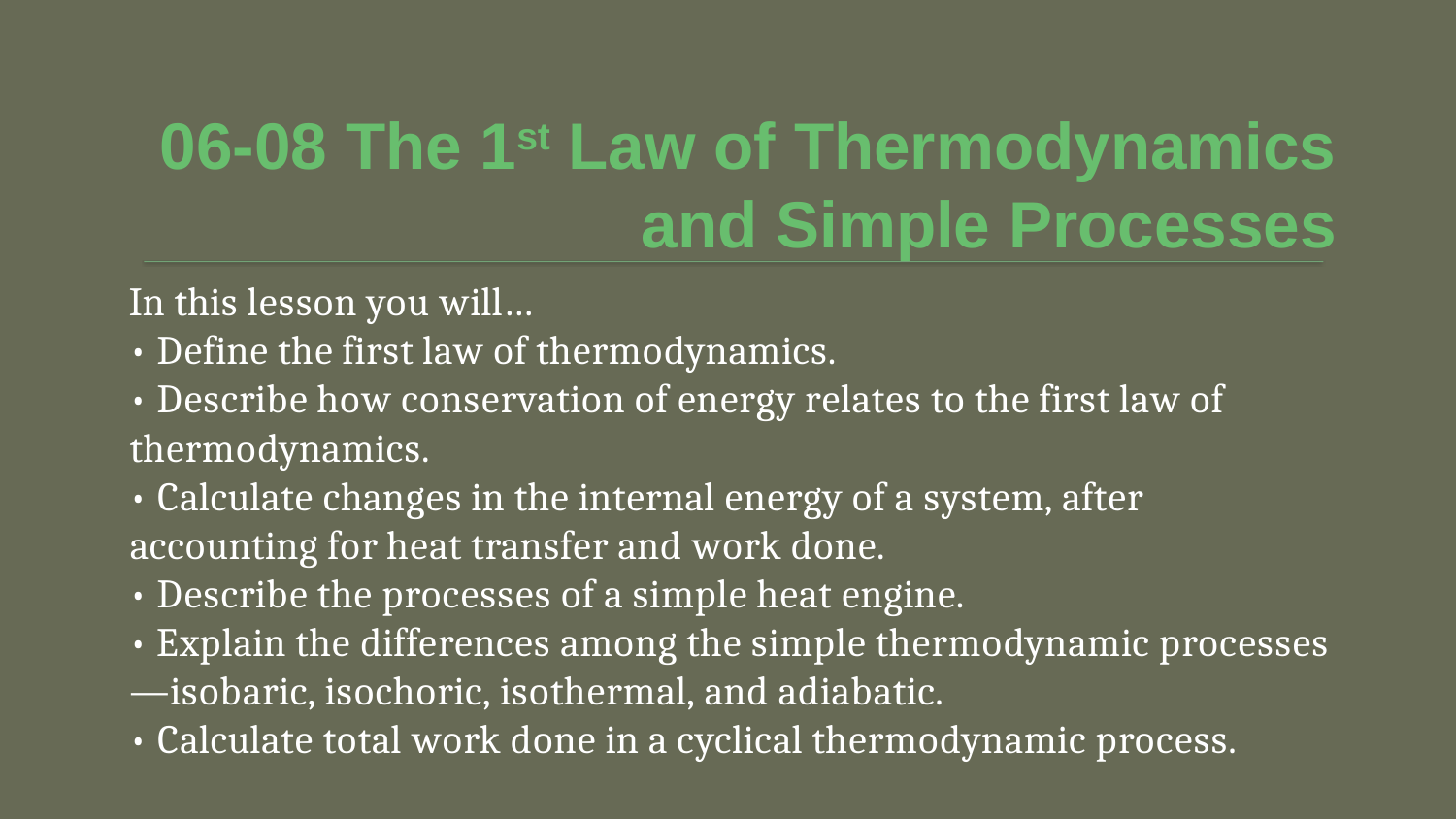

# 06-08 The 1st Law of Thermodynamics and Simple Processes
In this lesson you will…
• Define the first law of thermodynamics.
• Describe how conservation of energy relates to the first law of thermodynamics.
• Calculate changes in the internal energy of a system, after accounting for heat transfer and work done.
• Describe the processes of a simple heat engine.
• Explain the differences among the simple thermodynamic processes—isobaric, isochoric, isothermal, and adiabatic.
• Calculate total work done in a cyclical thermodynamic process.